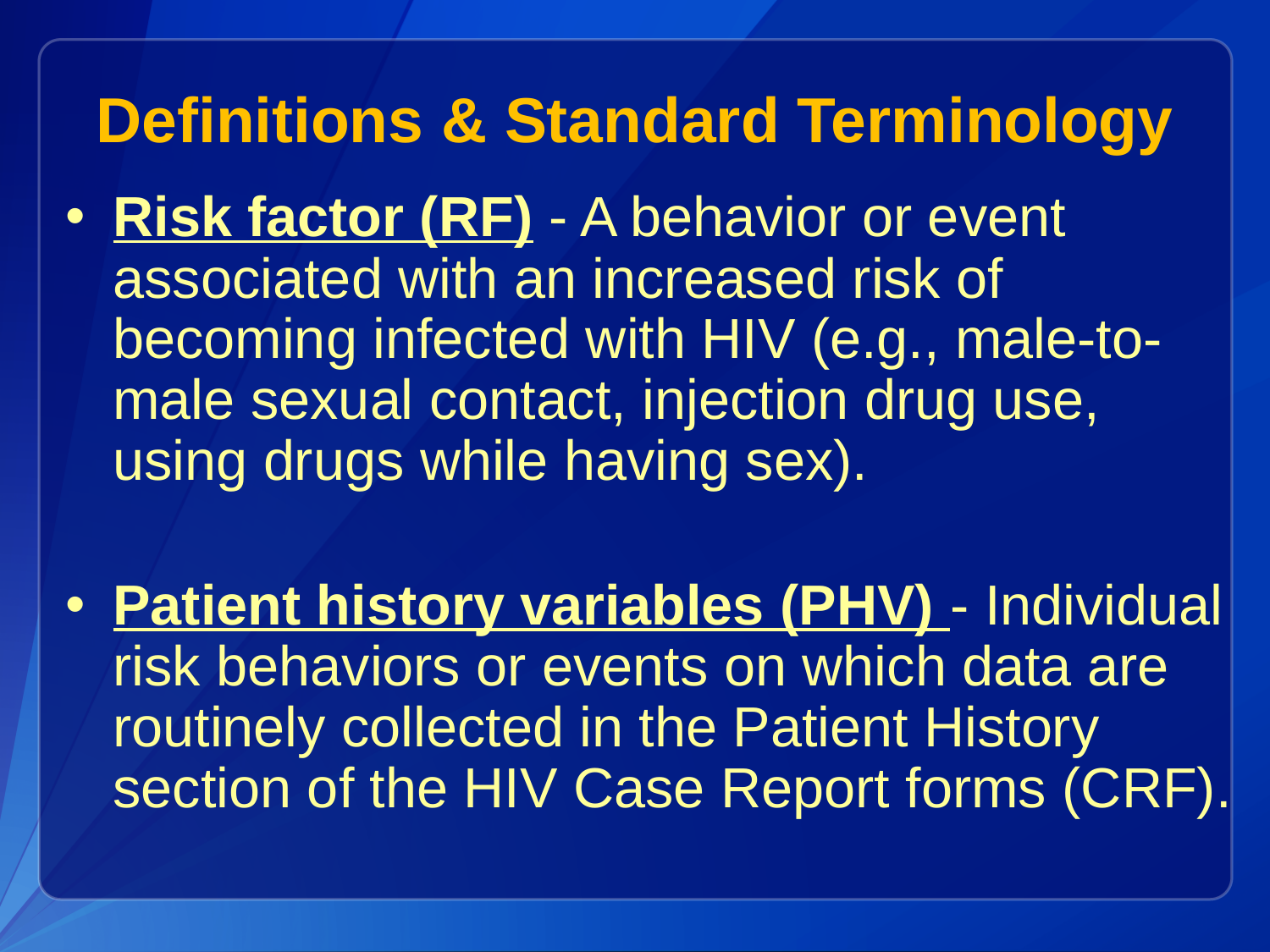

# Definitions & Standard Terminology
Risk factor (RF) - A behavior or event associated with an increased risk of becoming infected with HIV (e.g., male-to-male sexual contact, injection drug use, using drugs while having sex).

Patient history variables (PHV) - Individual risk behaviors or events on which data are routinely collected in the Patient History section of the HIV Case Report forms (CRF).